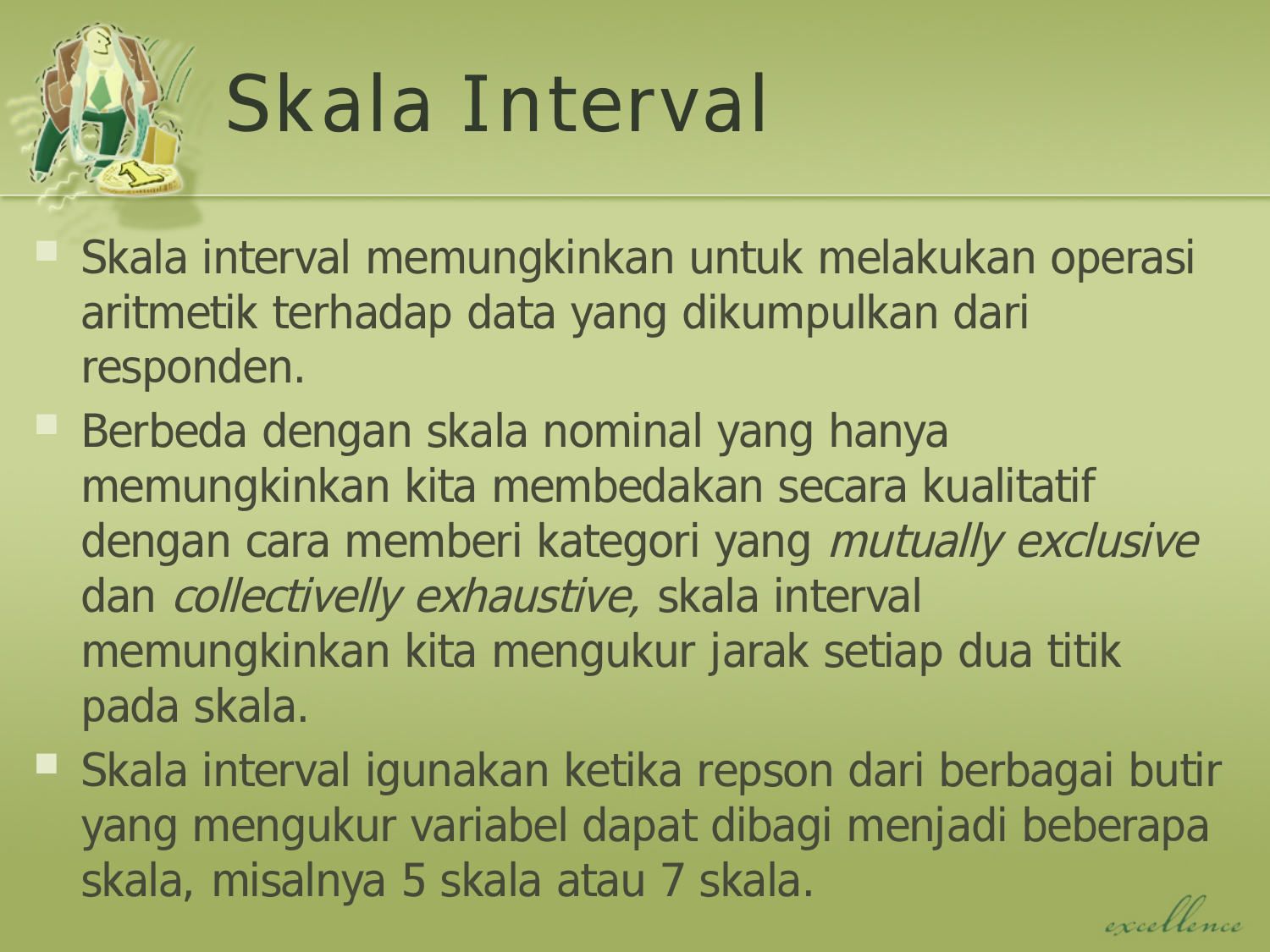

# Skala Interval
Skala interval memungkinkan untuk melakukan operasi aritmetik terhadap data yang dikumpulkan dari responden.
Berbeda dengan skala nominal yang hanya memungkinkan kita membedakan secara kualitatif dengan cara memberi kategori yang mutually exclusive dan collectivelly exhaustive, skala interval memungkinkan kita mengukur jarak setiap dua titik pada skala.
Skala interval igunakan ketika repson dari berbagai butir yang mengukur variabel dapat dibagi menjadi beberapa skala, misalnya 5 skala atau 7 skala.